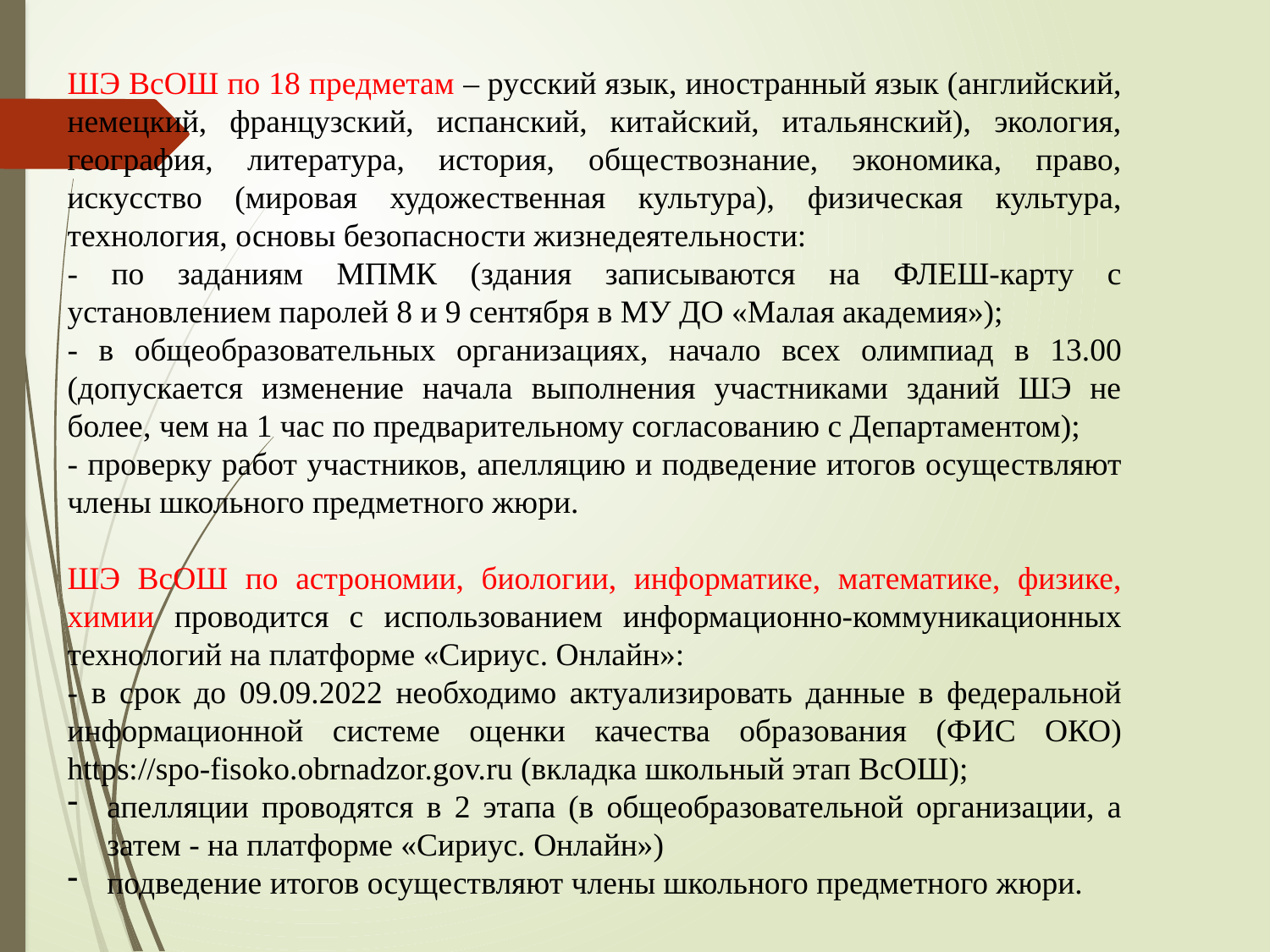

ШЭ ВсОШ по 18 предметам – русский язык, иностранный язык (английский, немецкий, французский, испанский, китайский, итальянский), экология, география, литература, история, обществознание, экономика, право, искусство (мировая художественная культура), физическая культура, технология, основы безопасности жизнедеятельности:
- по заданиям МПМК (здания записываются на ФЛЕШ-карту с установлением паролей 8 и 9 сентября в МУ ДО «Малая академия»);
- в общеобразовательных организациях, начало всех олимпиад в 13.00 (допускается изменение начала выполнения участниками зданий ШЭ не более, чем на 1 час по предварительному согласованию с Департаментом);
- проверку работ участников, апелляцию и подведение итогов осуществляют члены школьного предметного жюри.

ШЭ ВсОШ по астрономии, биологии, информатике, математике, физике, химии проводится с использованием информационно-коммуникационных технологий на платформе «Сириус. Онлайн»:
- в срок до 09.09.2022 необходимо актуализировать данные в федеральной информационной системе оценки качества образования (ФИС ОКО) https://spo-fisoko.obrnadzor.gov.ru (вкладка школьный этап ВсОШ);
апелляции проводятся в 2 этапа (в общеобразовательной организации, а затем - на платформе «Сириус. Онлайн»)
подведение итогов осуществляют члены школьного предметного жюри.